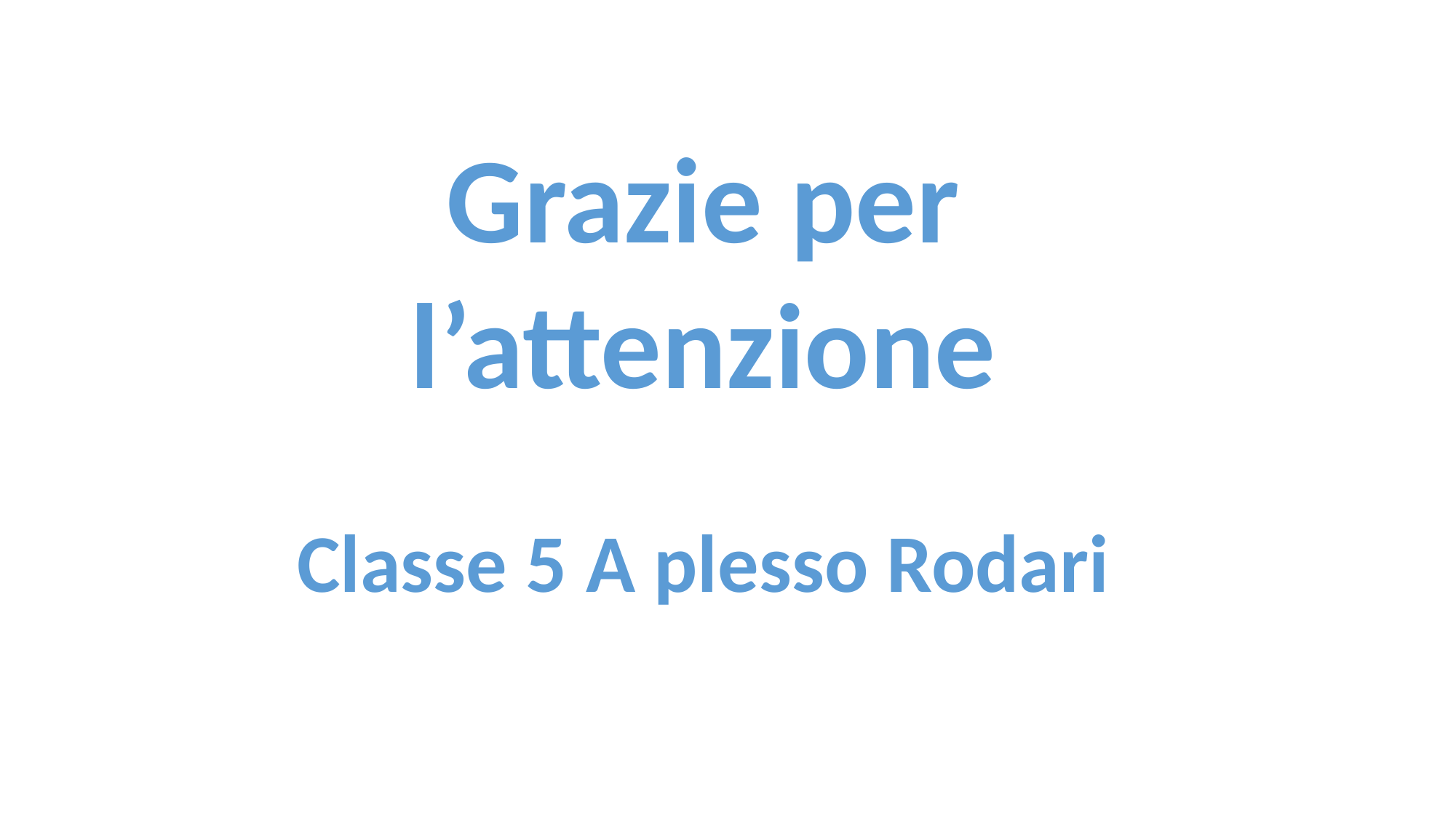

Grazie per l’attenzione

Classe 5 A plesso Rodari